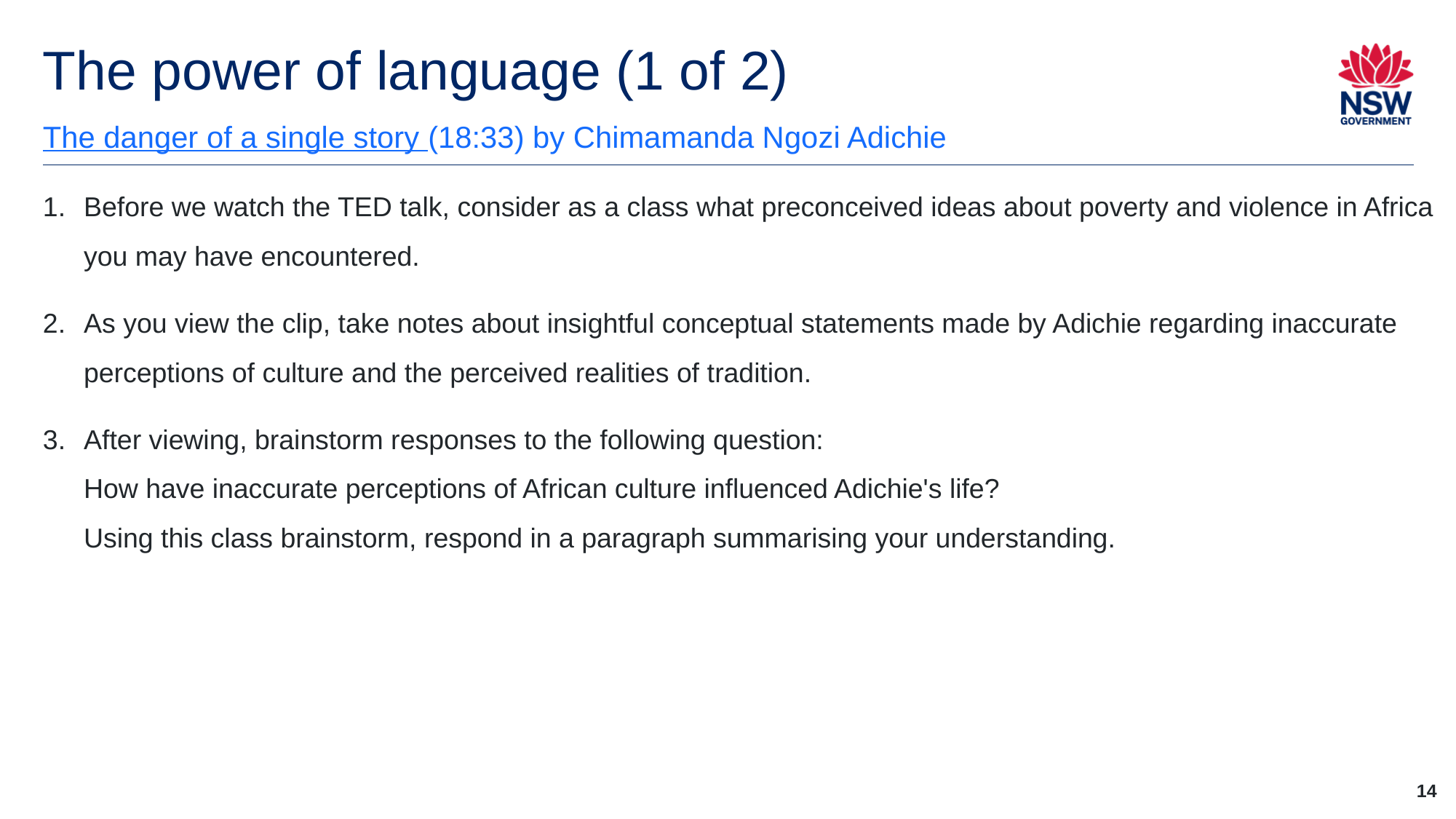

# The power of language (1 of 2)
The danger of a single story (18:33) by Chimamanda Ngozi Adichie
Before we watch the TED talk, consider as a class what preconceived ideas about poverty and violence in Africa you may have encountered.
As you view the clip, take notes about insightful conceptual statements made by Adichie regarding inaccurate perceptions of culture and the perceived realities of tradition.
After viewing, brainstorm responses to the following question: 
How have inaccurate perceptions of African culture influenced Adichie's life? 
Using this class brainstorm, respond in a paragraph summarising your understanding.

14